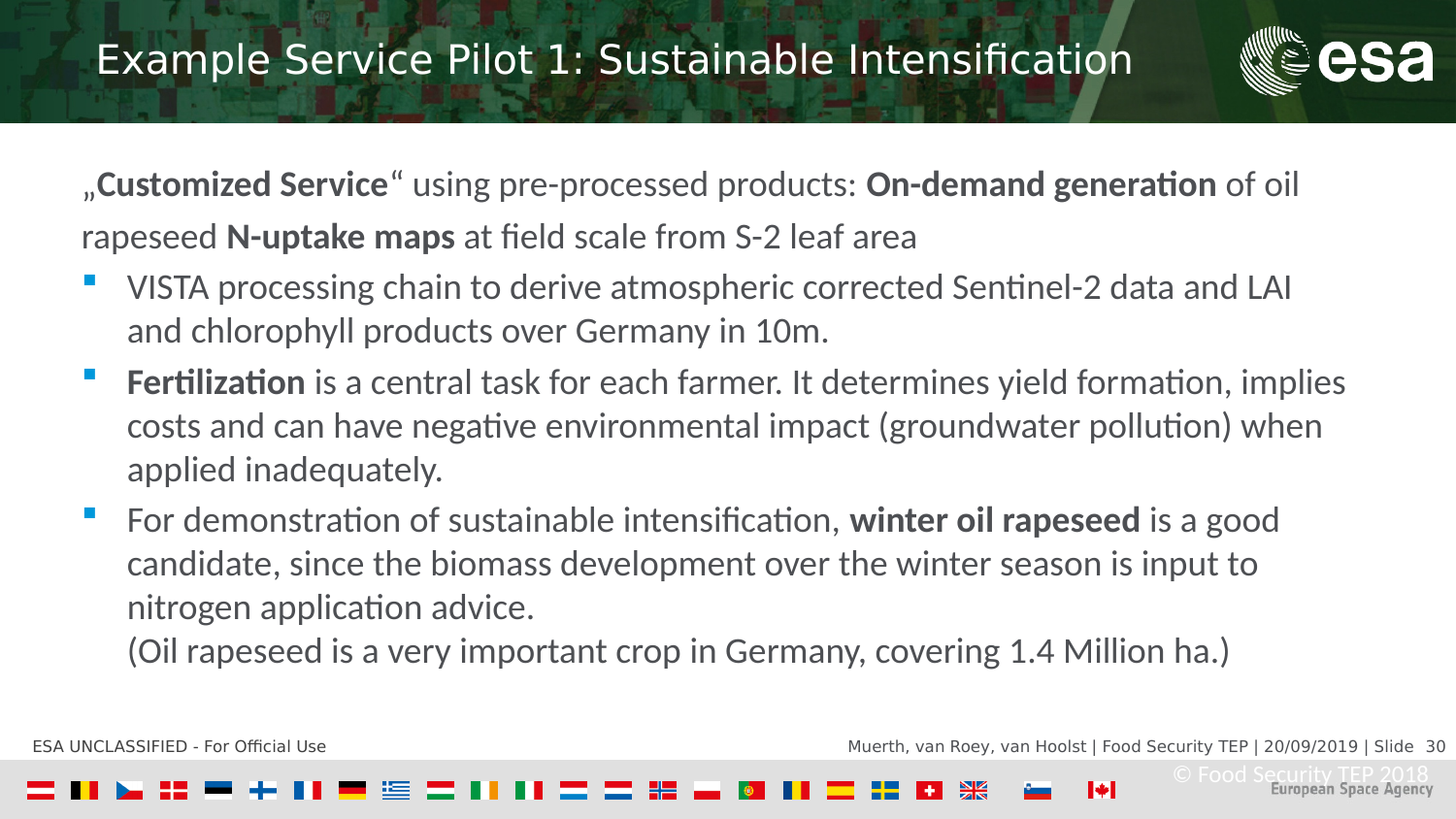

# Example Service Pilot 1: Sustainable Intensification
„Customized Service“ using pre-processed products: On-demand generation of oil rapeseed N-uptake maps at field scale from S-2 leaf area
VISTA processing chain to derive atmospheric corrected Sentinel-2 data and LAI and chlorophyll products over Germany in 10m.
Fertilization is a central task for each farmer. It determines yield formation, implies costs and can have negative environmental impact (groundwater pollution) when applied inadequately.
For demonstration of sustainable intensification, winter oil rapeseed is a good candidate, since the biomass development over the winter season is input to nitrogen application advice.
(Oil rapeseed is a very important crop in Germany, covering 1.4 Million ha.)